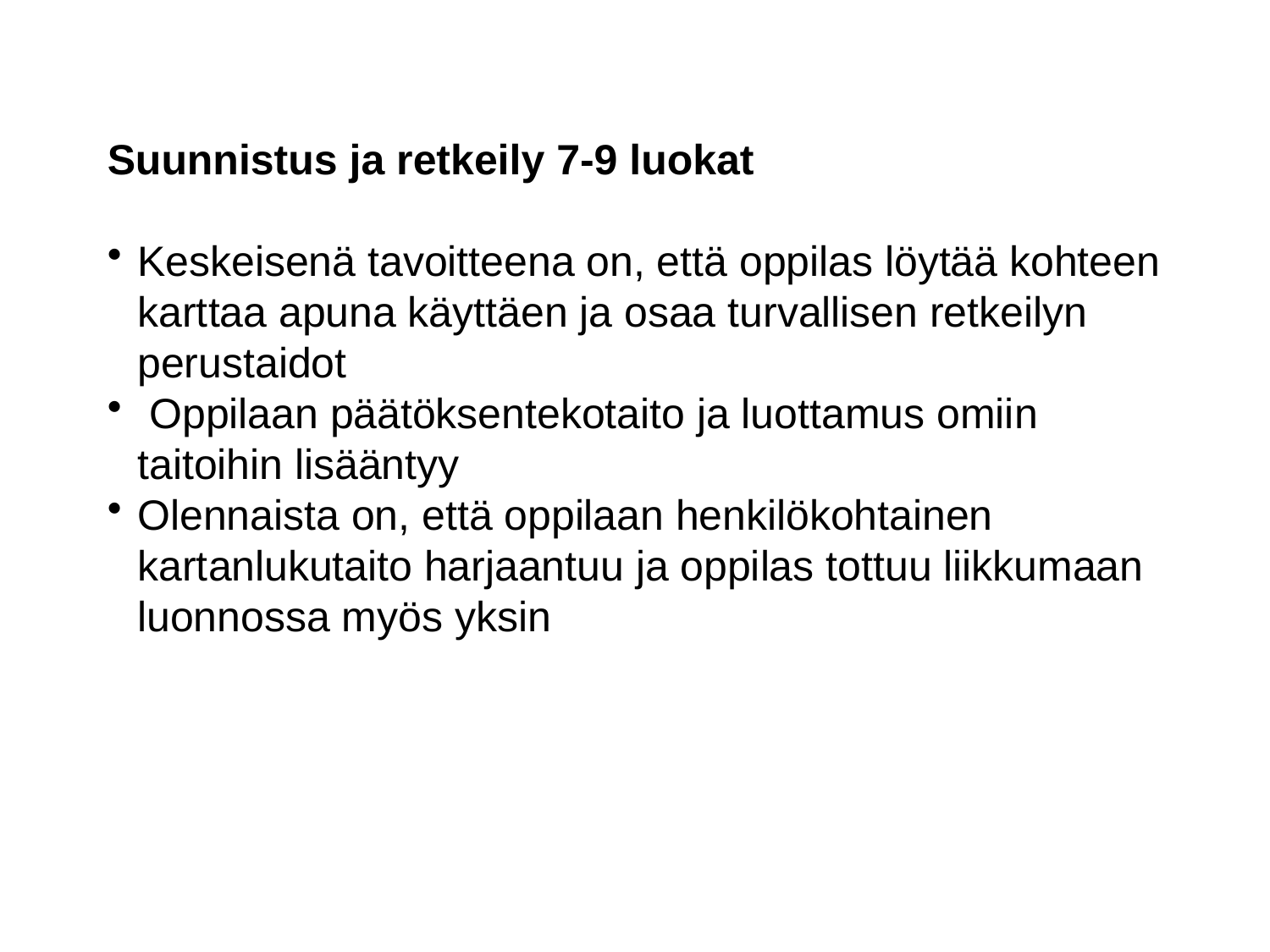

Suunnistus ja retkeily 7-9 luokat

Keskeisenä tavoitteena on, että oppilas löytää kohteen karttaa apuna käyttäen ja osaa turvallisen retkeilyn perustaidot
 Oppilaan päätöksentekotaito ja luottamus omiin taitoihin lisääntyy
Olennaista on, että oppilaan henkilökohtainen kartanlukutaito harjaantuu ja oppilas tottuu liikkumaan luonnossa myös yksin